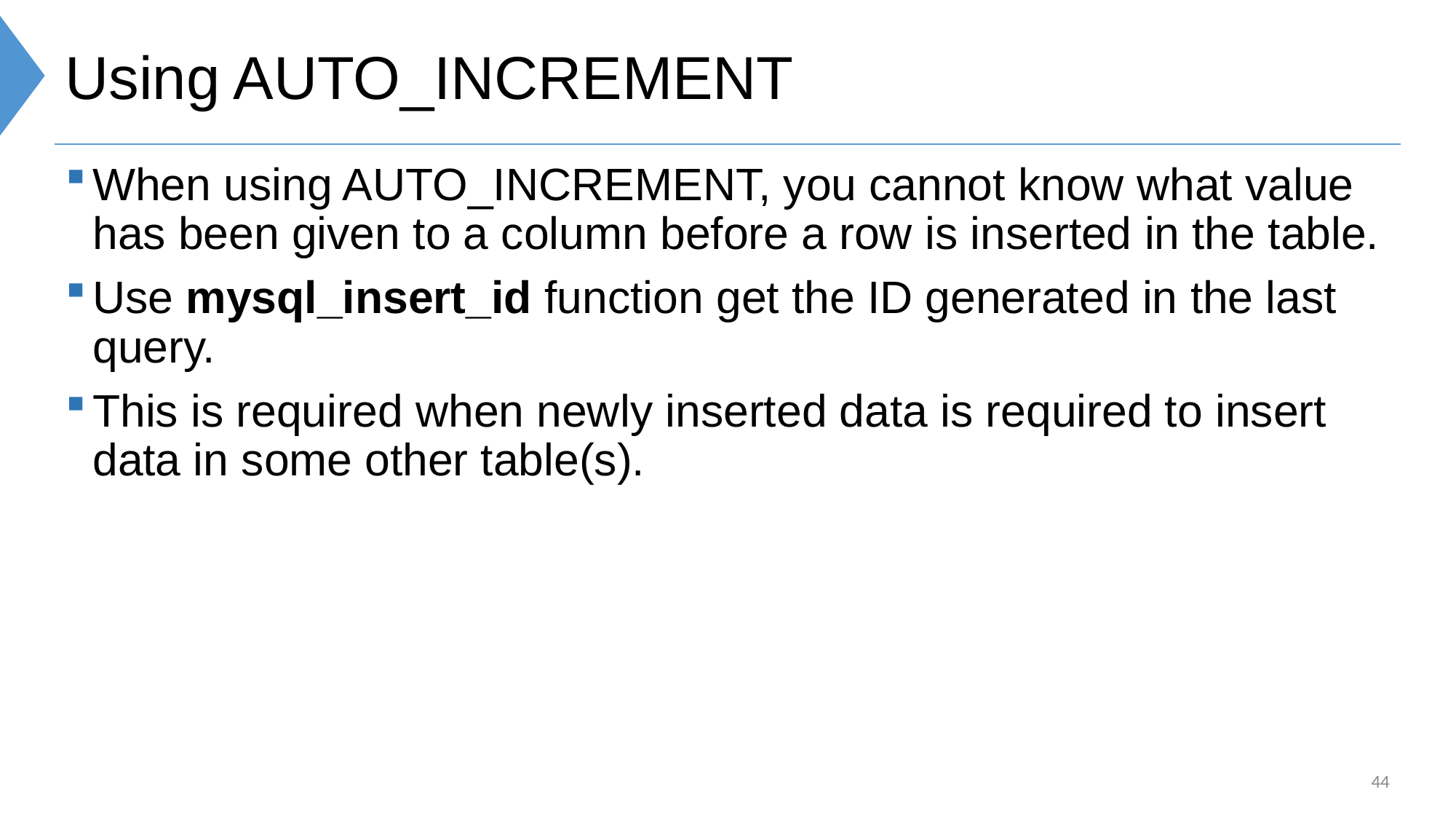

# Using AUTO_INCREMENT
When using AUTO_INCREMENT, you cannot know what value has been given to a column before a row is inserted in the table.
Use mysql_insert_id function get the ID generated in the last query.
This is required when newly inserted data is required to insert data in some other table(s).

44